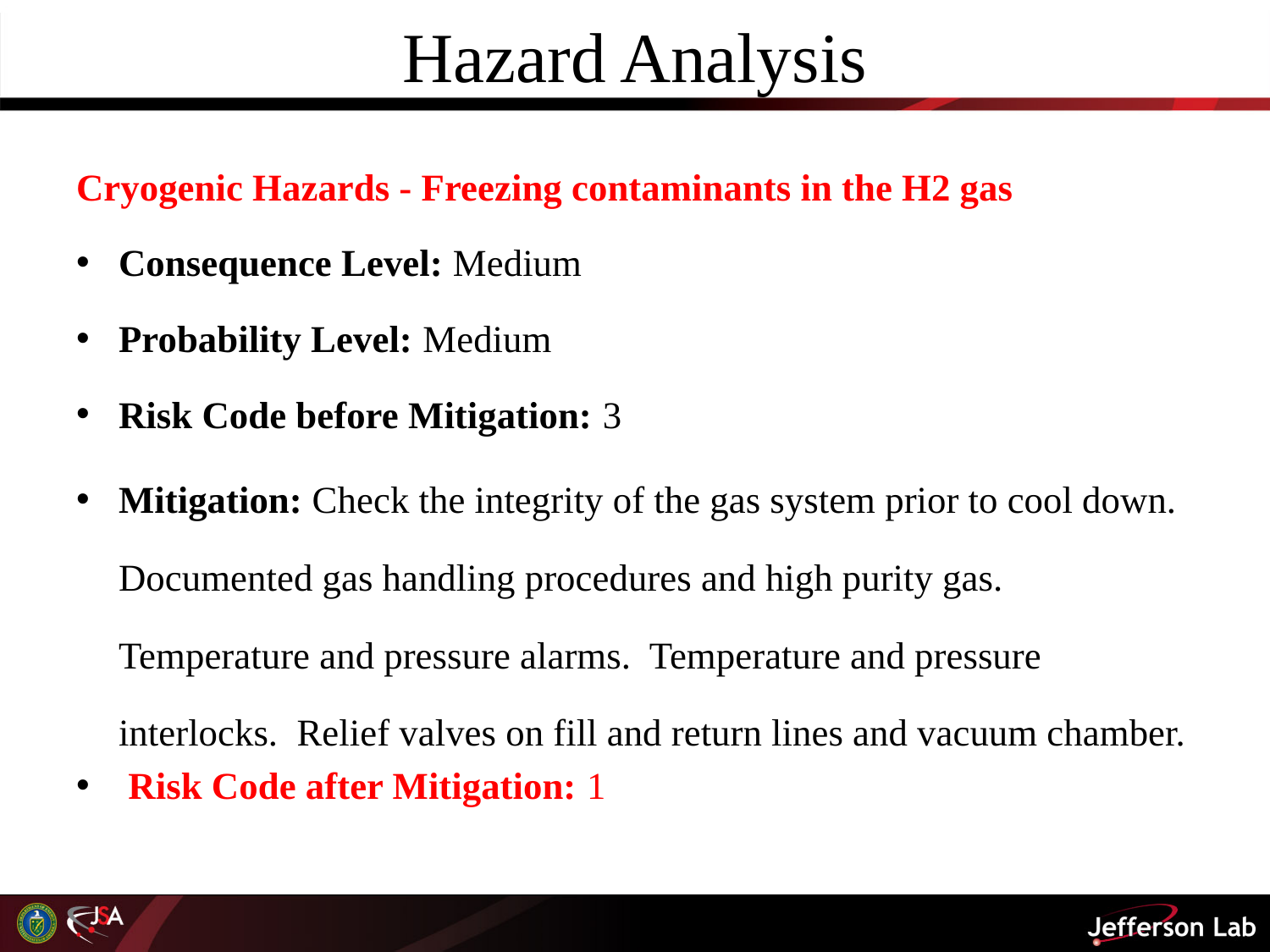

# Hazard Analysis
Cryogenic Hazards - Freezing contaminants in the H2 gas
Consequence Level: Medium
Probability Level: Medium
Risk Code before Mitigation: 3
Mitigation: Check the integrity of the gas system prior to cool down.  Documented gas handling procedures and high purity gas.  Temperature and pressure alarms.  Temperature and pressure interlocks.  Relief valves on fill and return lines and vacuum chamber.
 Risk Code after Mitigation: 1